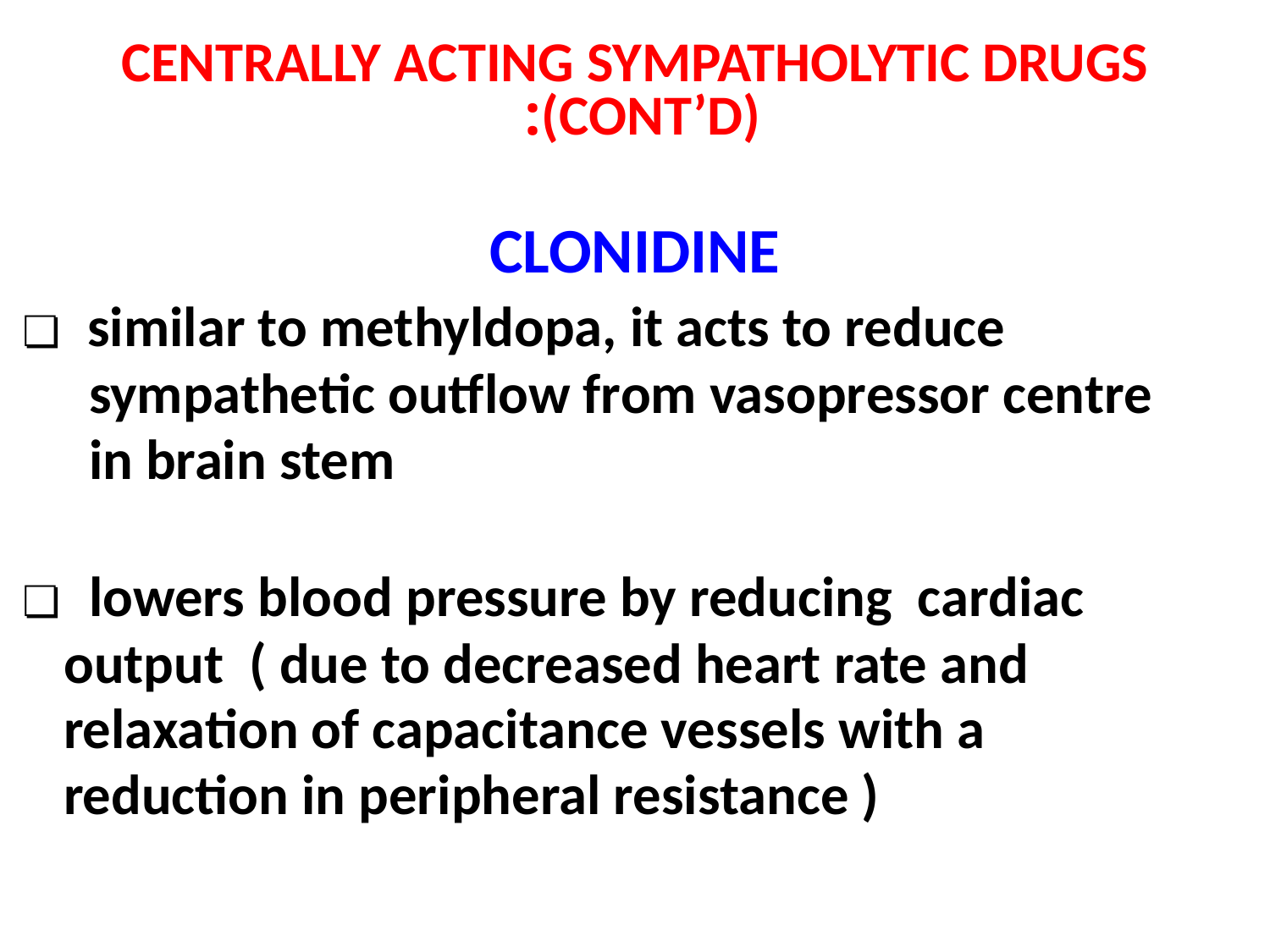

#
CENTRALLY ACTING SYMPATHOLYTIC DRUGS (CONT’D):

CLONIDINE
 ❏  similar to methyldopa, it acts to reduce
      sympathetic outflow from vasopressor centre
      in brain stem

 ❏  lowers blood pressure by reducing  cardiac
    output  ( due to decreased heart rate and
    relaxation of capacitance vessels with a
    reduction in peripheral resistance )